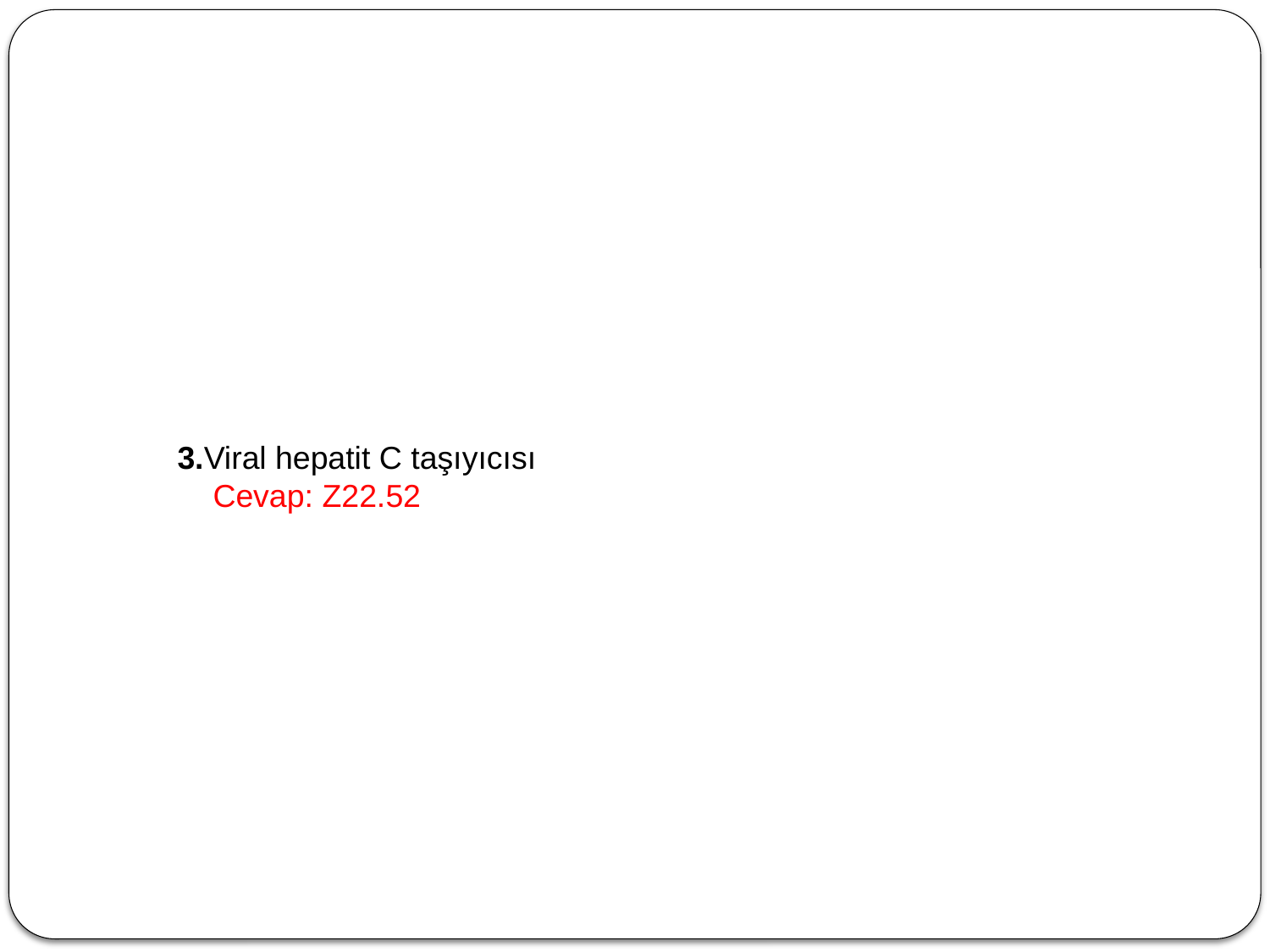

3.Viral hepatit C taşıyıcısı
    Cevap: Z22.52